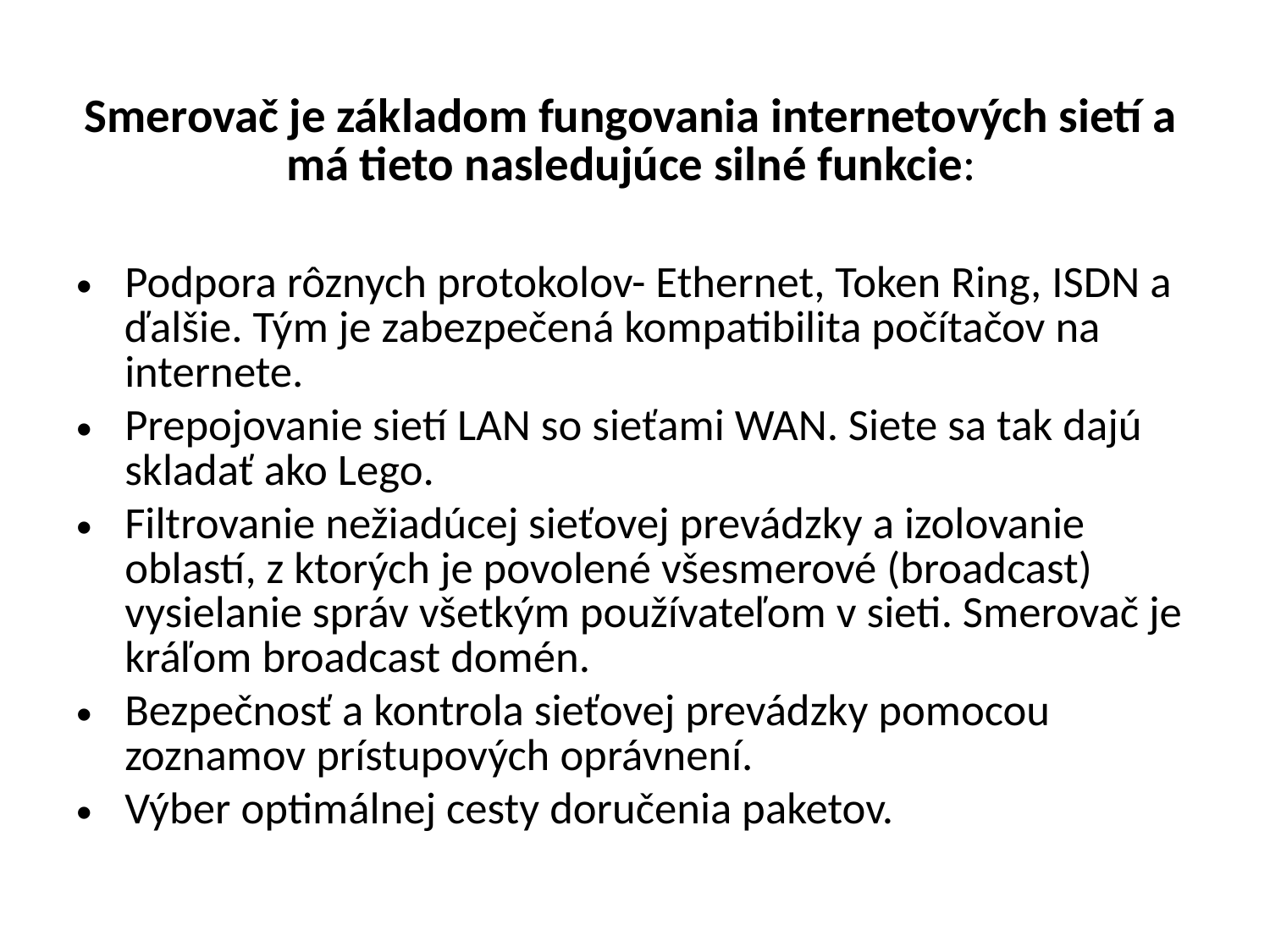

# Smerovač je základom fungovania internetových sietí a má tieto nasledujúce silné funkcie:
Podpora rôznych protokolov- Ethernet, Token Ring, ISDN a ďalšie. Tým je zabezpečená kompatibilita počítačov na internete.
Prepojovanie sietí LAN so sieťami WAN. Siete sa tak dajú skladať ako Lego.
Filtrovanie nežiadúcej sieťovej prevádzky a izolovanie oblastí, z ktorých je povolené všesmerové (broadcast) vysielanie správ všetkým používateľom v sieti. Smerovač je kráľom broadcast domén.
Bezpečnosť a kontrola sieťovej prevádzky pomocou zoznamov prístupových oprávnení.
Výber optimálnej cesty doručenia paketov.